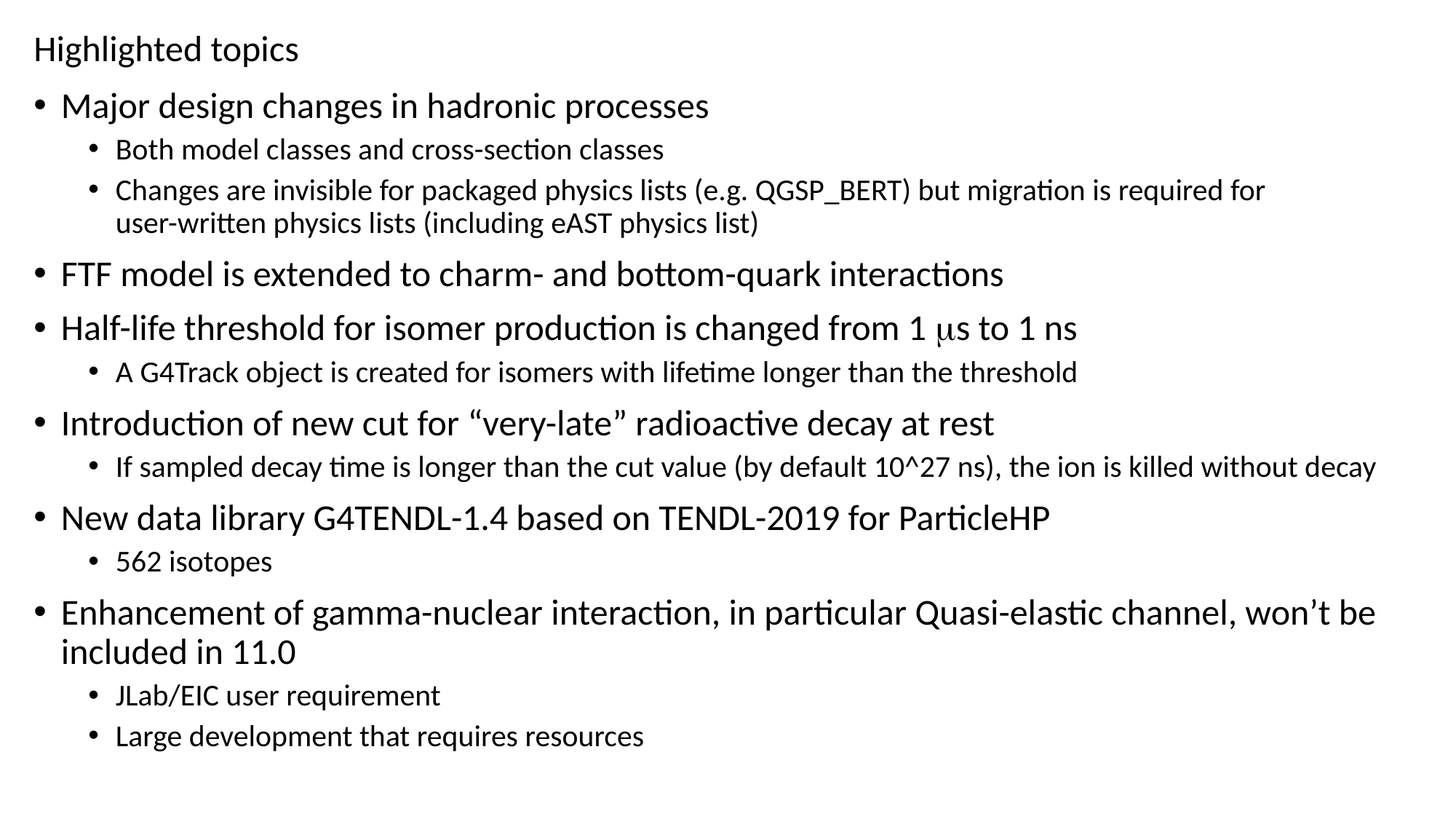

# Highlighted topics
Major design changes in hadronic processes
Both model classes and cross-section classes
Changes are invisible for packaged physics lists (e.g. QGSP_BERT) but migration is required for
user-written physics lists (including eAST physics list)
FTF model is extended to charm- and bottom-quark interactions
Half-life threshold for isomer production is changed from 1 μs to 1 ns
A G4Track object is created for isomers with lifetime longer than the threshold
Introduction of new cut for “very-late” radioactive decay at rest
If sampled decay time is longer than the cut value (by default 10^27 ns), the ion is killed without decay
New data library G4TENDL-1.4 based on TENDL-2019 for ParticleHP
562 isotopes
Enhancement of gamma-nuclear interaction, in particular Quasi-elastic channel, won’t be included in 11.0
JLab/EIC user requirement
Large development that requires resources